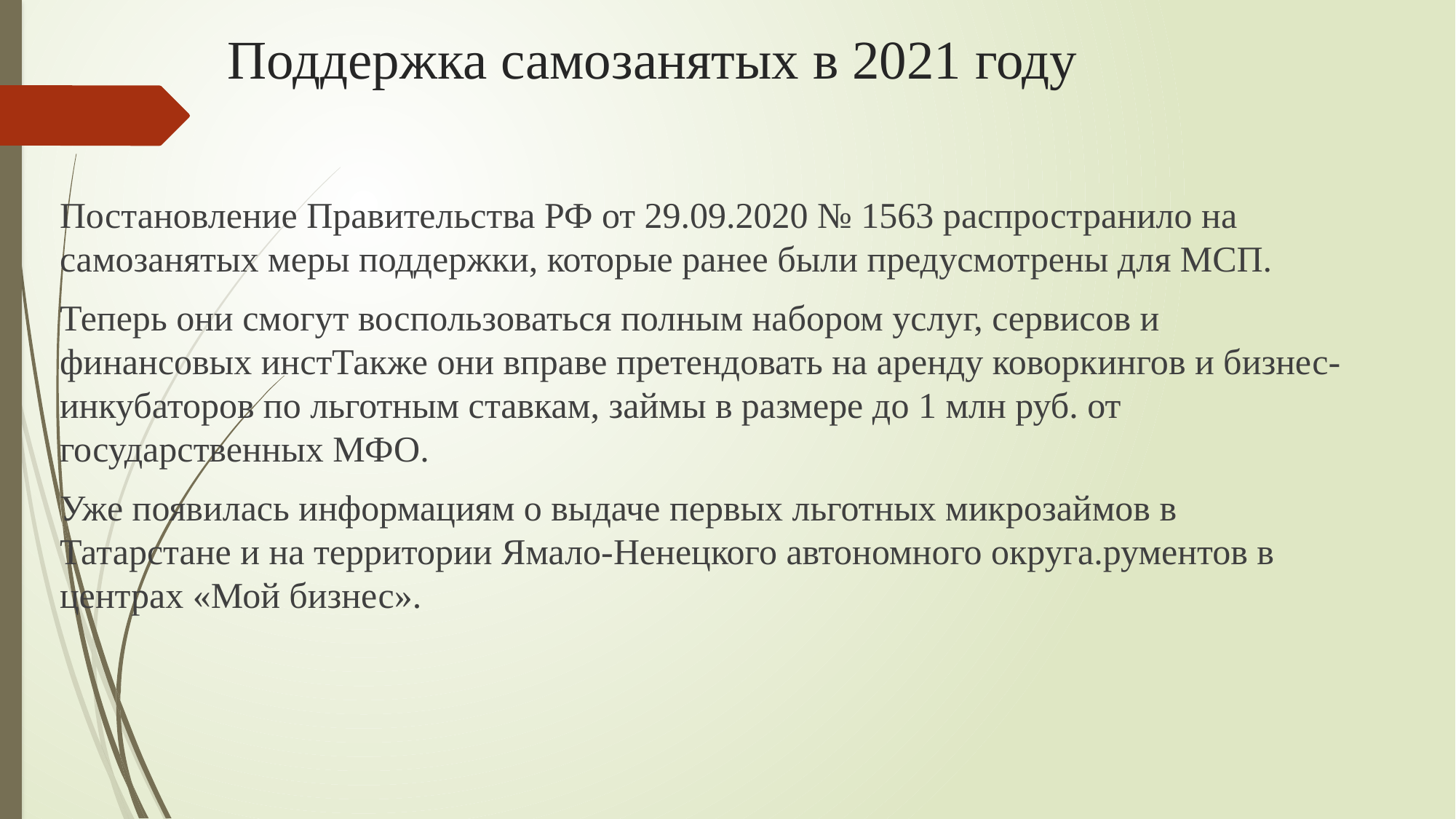

# Поддержка самозанятых в 2021 году
Постановление Правительства РФ от 29.09.2020 № 1563 распространило на самозанятых меры поддержки, которые ранее были предусмотрены для МСП.
Теперь они смогут воспользоваться полным набором услуг, сервисов и финансовых инстТакже они вправе претендовать на аренду коворкингов и бизнес-инкубаторов по льготным ставкам, займы в размере до 1 млн руб. от государственных МФО.
Уже появилась информациям о выдаче первых льготных микрозаймов в Татарстане и на территории Ямало-Ненецкого автономного округа.рументов в центрах «Мой бизнес».